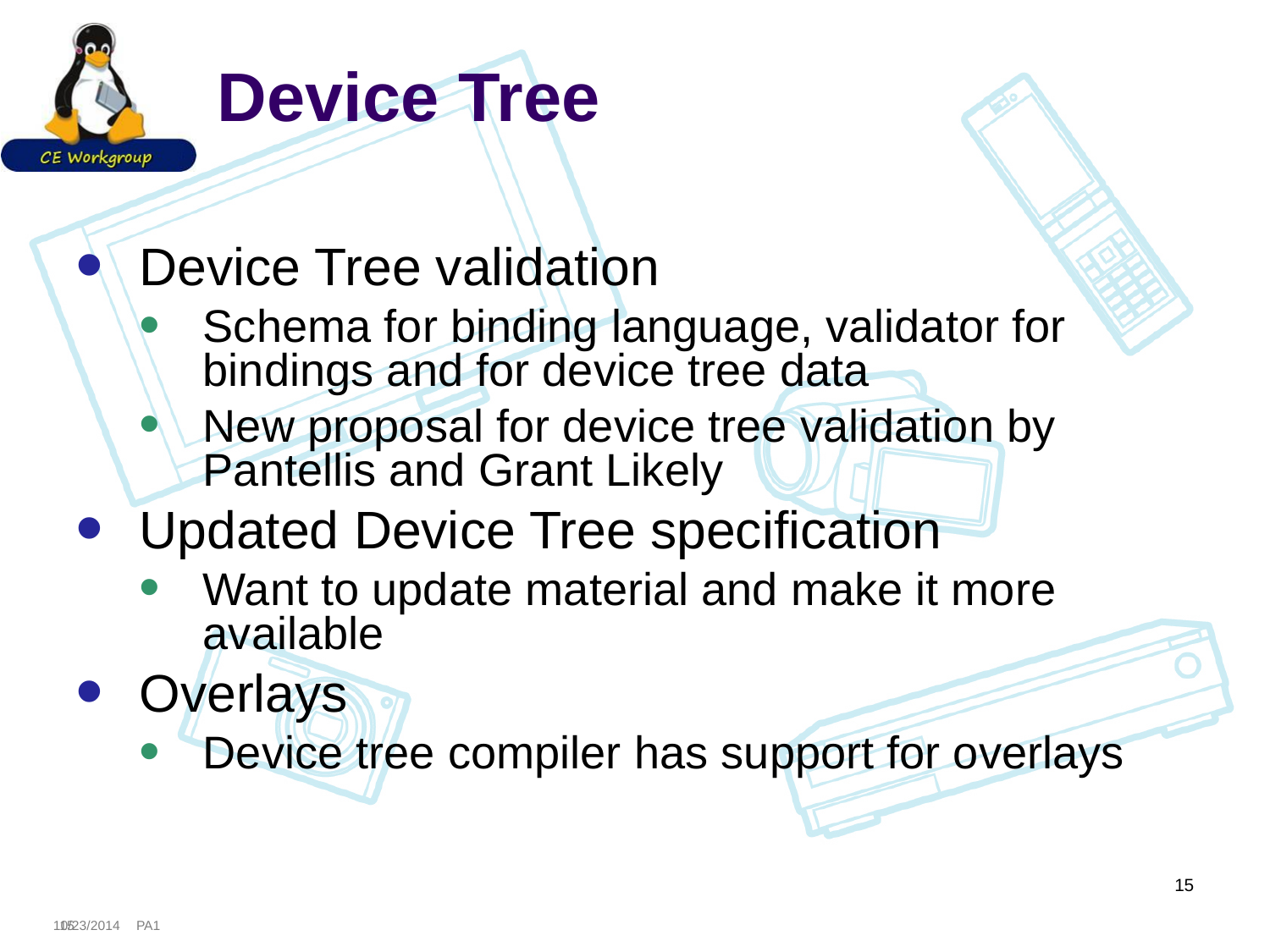

# Device Tree
Device Tree validation
Schema for binding language, validator for bindings and for device tree data
New proposal for device tree validation by Pantellis and Grant Likely
Updated Device Tree specification
Want to update material and make it more available
Overlays
Device tree compiler has support for overlays
15